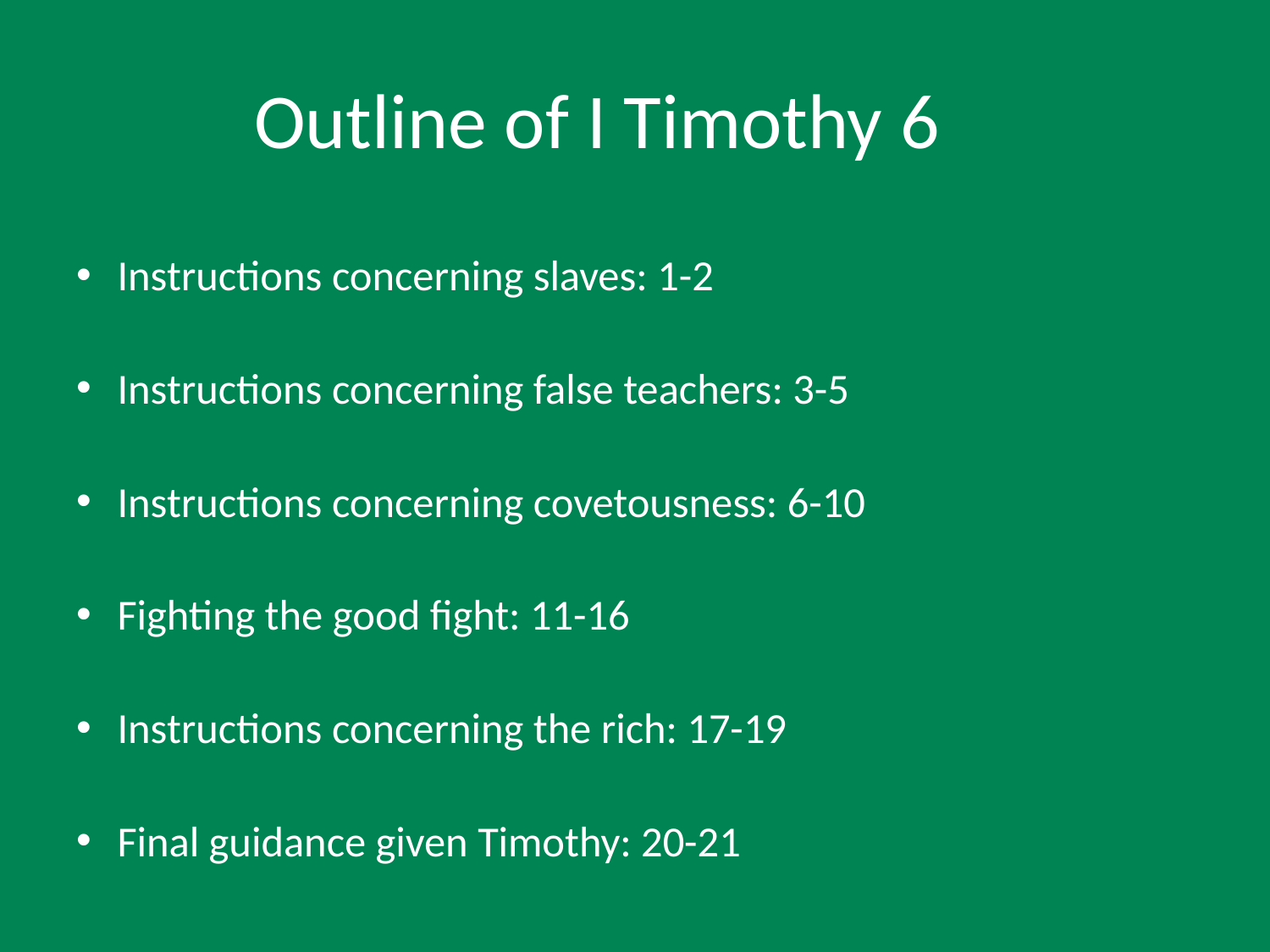

# Outline of I Timothy 6

Instructions concerning slaves: 1-2

Instructions concerning false teachers: 3-5

Instructions concerning covetousness: 6-10

Fighting the good fight: 11-16

Instructions concerning the rich: 17-19

Final guidance given Timothy: 20-21